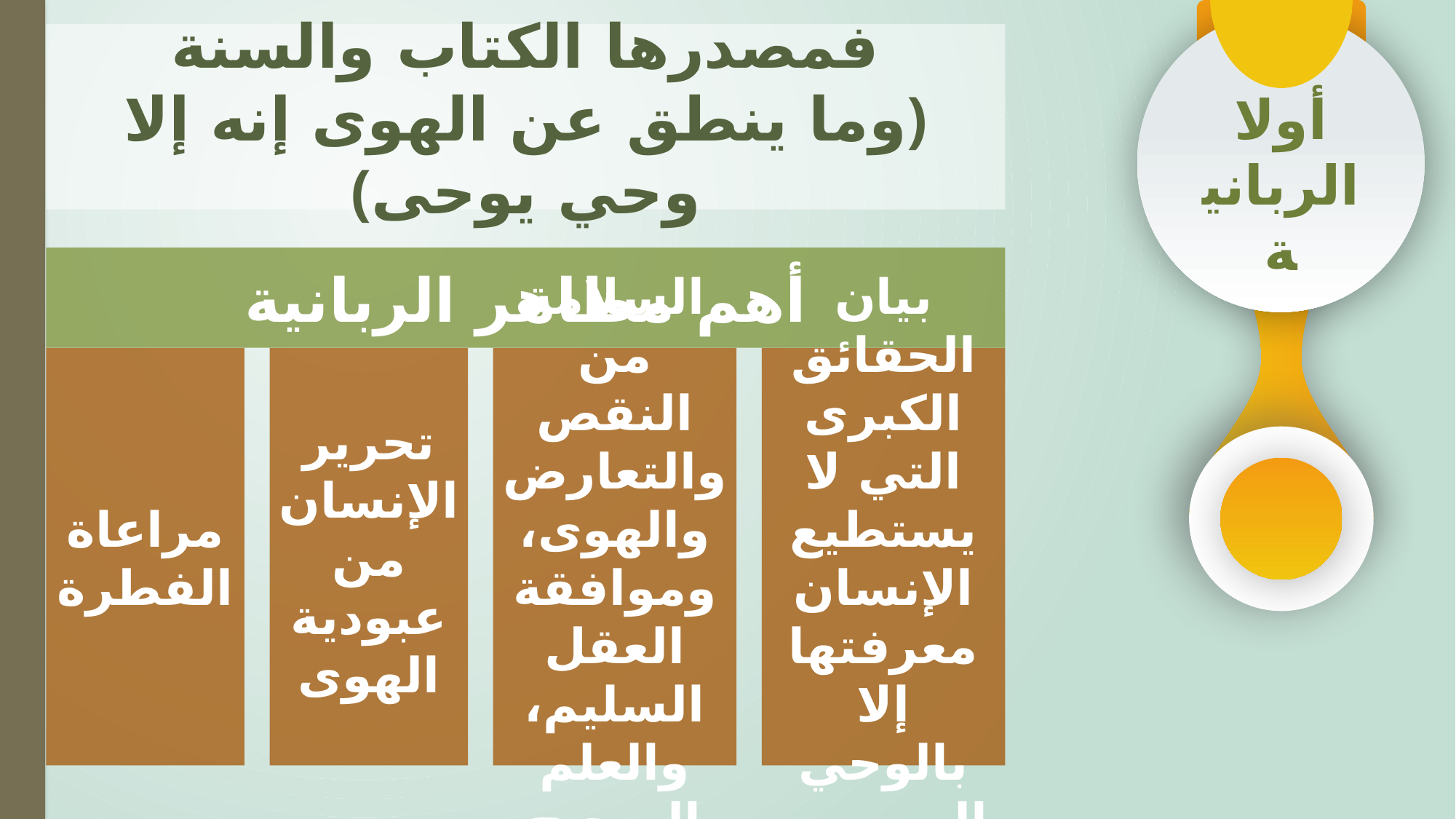

فمصدرها الكتاب والسنة
﴿وما ينطق عن الهوى إنه إلا وحي يوحى﴾
أولا
الربانية
أهم مظاهر الربانية
مراعاة
الفطرة
تحرير الإنسان من عبودية الهوى
السلامة من النقص والتعارض والهوى، وموافقة العقل السليم، والعلم الصحيح
بيان الحقائق الكبرى التي لا يستطيع الإنسان معرفتها إلا بالوحي المعصوم